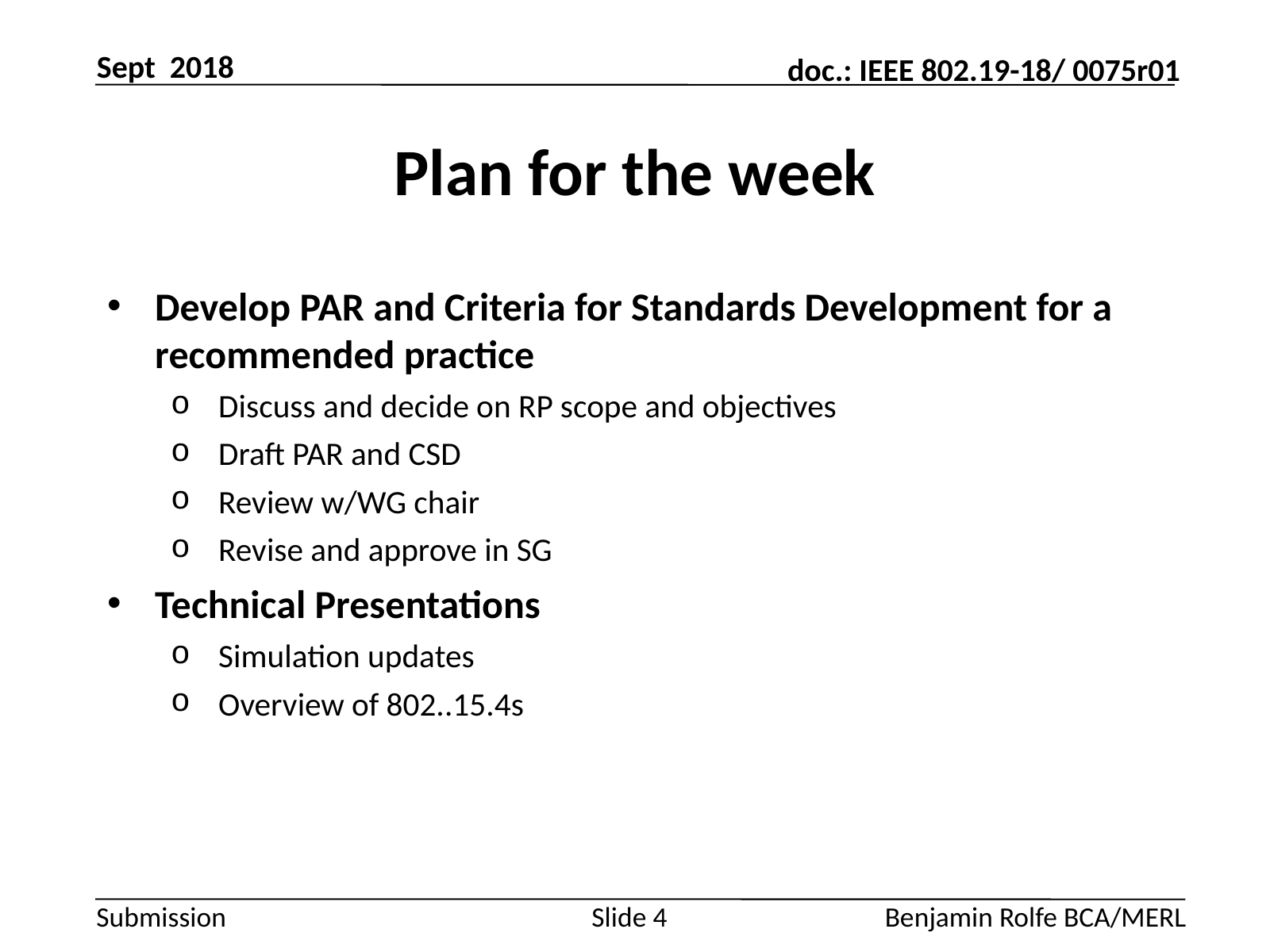

Sept  2018
# Plan for the week
Develop PAR and Criteria for Standards Development for a recommended practice
Discuss and decide on RP scope and objectives
Draft PAR and CSD
Review w/WG chair
Revise and approve in SG
Technical Presentations
Simulation updates
Overview of 802..15.4s

Slide 4
Benjamin Rolfe BCA/MERL